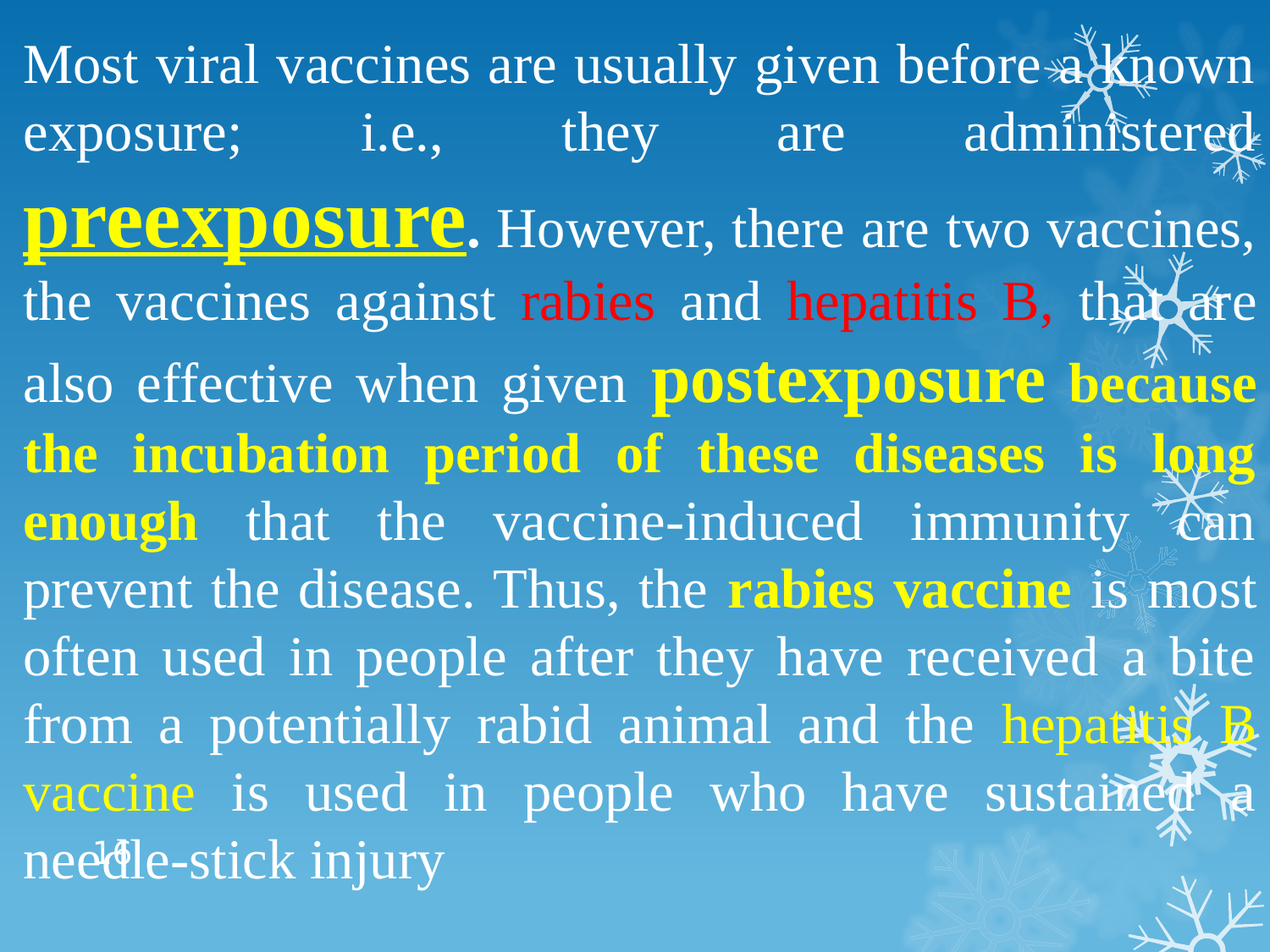

Most viral vaccines are usually given before a known exposure; i.e., they are administered preexposure. However, there are two vaccines, the vaccines against rabies and hepatitis B, that are also effective when given postexposure because the incubation period of these diseases is long enough that the vaccine-induced immunity can prevent the disease. Thus, the rabies vaccine is most often used in people after they have received a bite from a potentially rabid animal and the hepatitis B vaccine is used in people who have sustained a needle-stick injury
16